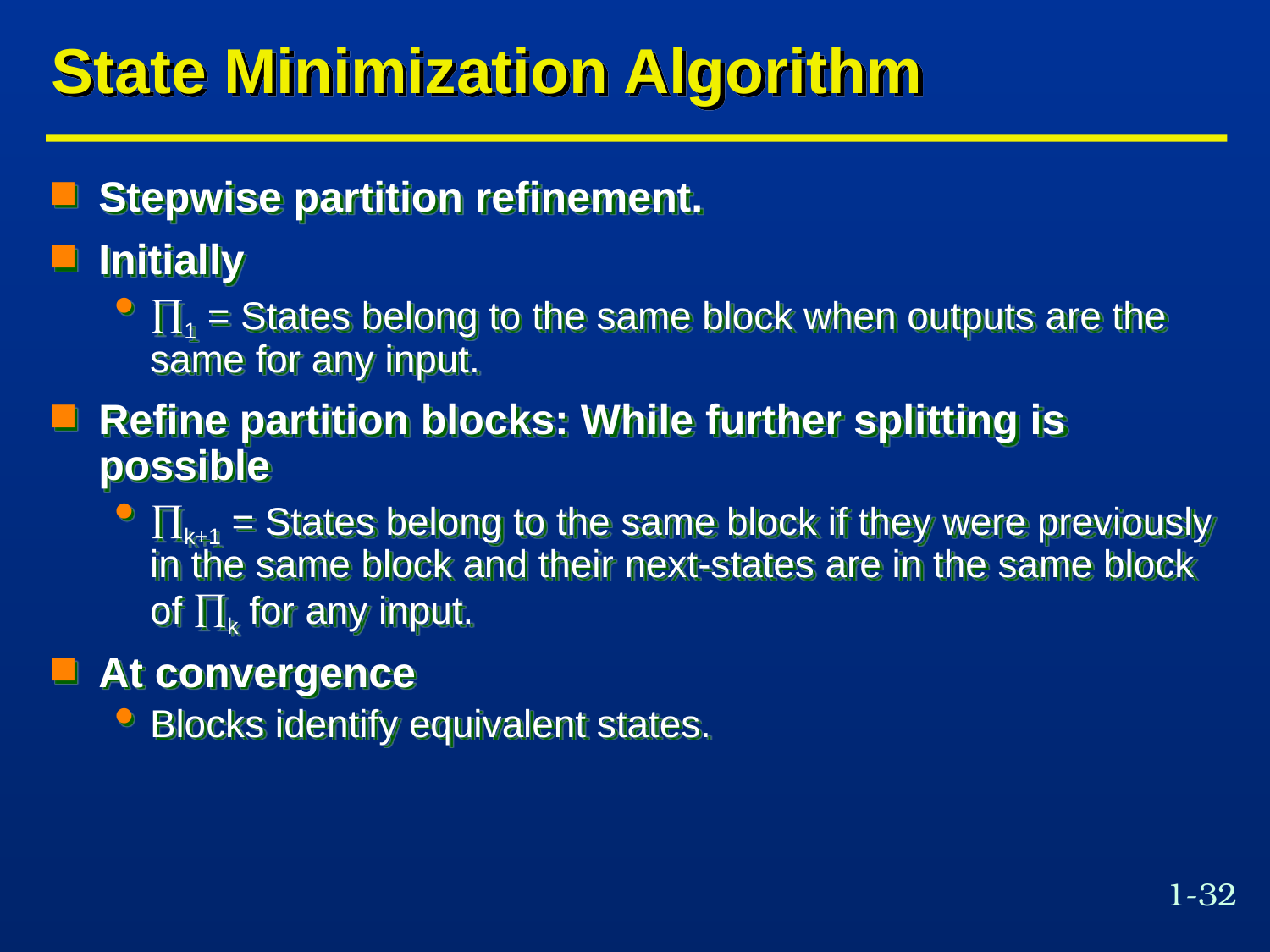

# State Minimization Algorithm
Stepwise partition refinement.
Initially
∏1 = States belong to the same block when outputs are the same for any input.
Refine partition blocks: While further splitting is possible
∏k+1 = States belong to the same block if they were previously in the same block and their next-states are in the same block of ∏k for any input.
At convergence
Blocks identify equivalent states.